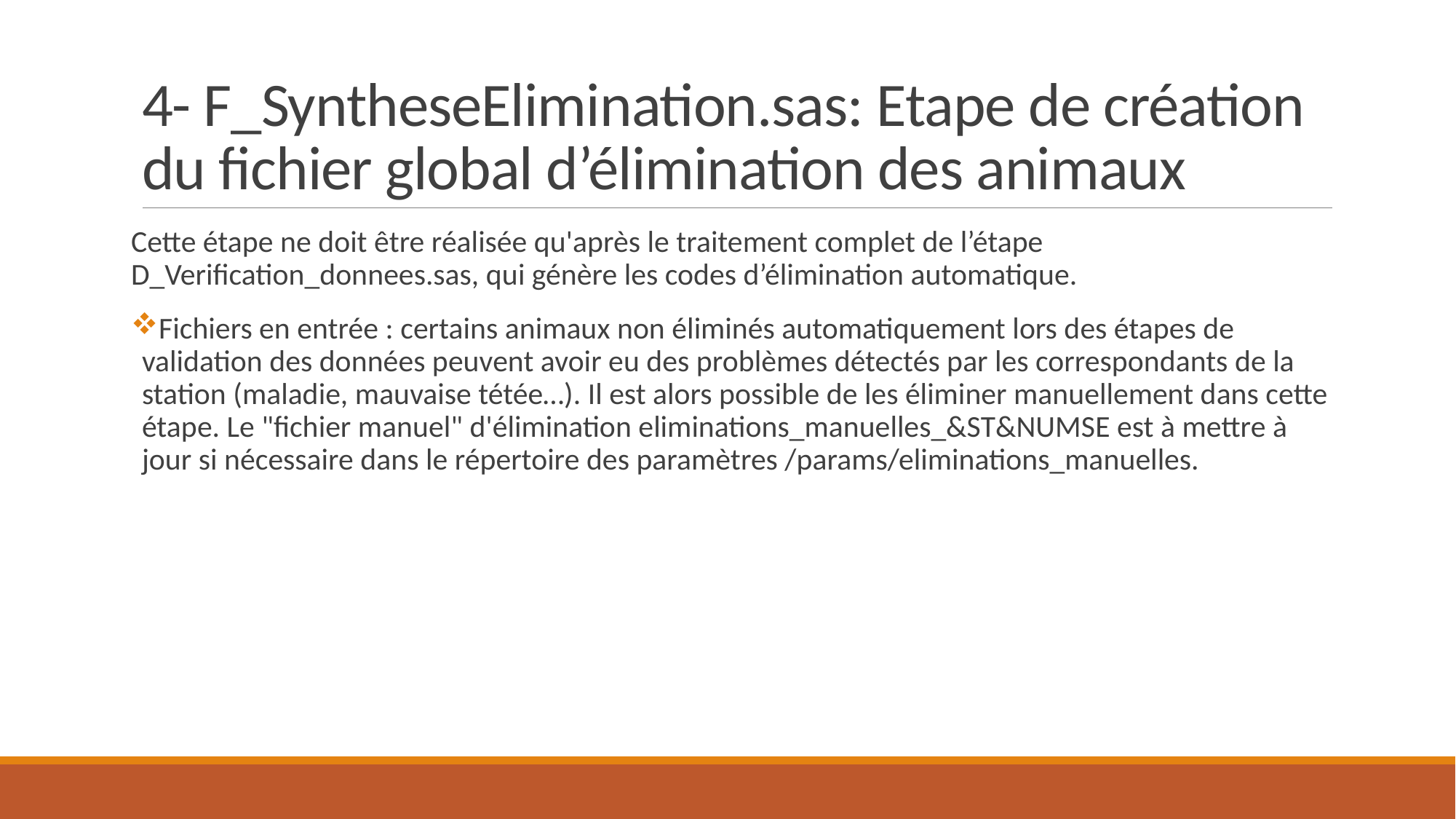

# 4- F_SyntheseElimination.sas: Etape de création du fichier global d’élimination des animaux
Cette étape ne doit être réalisée qu'après le traitement complet de l’étape D_Verification_donnees.sas, qui génère les codes d’élimination automatique.
Fichiers en entrée : certains animaux non éliminés automatiquement lors des étapes de validation des données peuvent avoir eu des problèmes détectés par les correspondants de la station (maladie, mauvaise tétée…). Il est alors possible de les éliminer manuellement dans cette étape. Le "fichier manuel" d'élimination eliminations_manuelles_&ST&NUMSE est à mettre à jour si nécessaire dans le répertoire des paramètres /params/eliminations_manuelles.